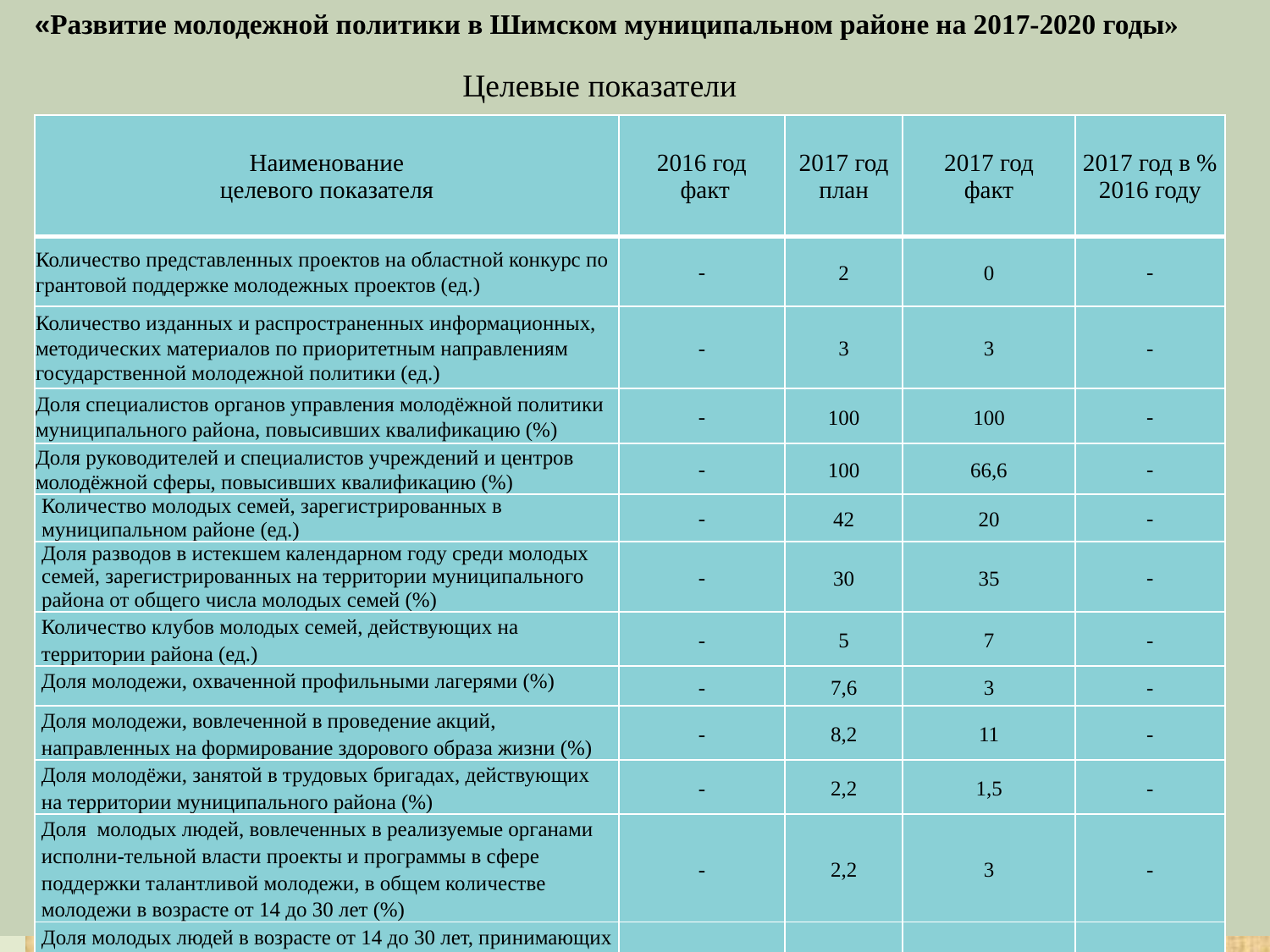

#
«Развитие молодежной политики в Шимском муниципальном районе на 2017-2020 годы»

Целевые показатели
| Наименование целевого показателя | 2016 год факт | 2017 год план | 2017 год факт | 2017 год в % 2016 году |
| --- | --- | --- | --- | --- |
| Количество представленных проектов на областной конкурс по грантовой поддержке молодежных проектов (ед.) | - | 2 | 0 | - |
| Количество изданных и распространенных информационных, методических материалов по приоритетным направлениям государственной молодежной политики (ед.) | - | 3 | 3 | - |
| Доля специалистов органов управления молодёжной политики муниципального района, повысивших квалификацию (%) | - | 100 | 100 | - |
| Доля руководителей и специалистов учреждений и центров молодёжной сферы, повысивших квалификацию (%) | - | 100 | 66,6 | - |
| Количество молодых семей, зарегистрированных в муниципальном районе (ед.) | - | 42 | 20 | - |
| Доля разводов в истекшем календарном году среди молодых семей, зарегистрированных на территории муниципального района от общего числа молодых семей (%) | - | 30 | 35 | - |
| Количество клубов молодых семей, действующих на территории района (ед.) | - | 5 | 7 | - |
| Доля молодежи, охваченной профильными лагерями (%) | - | 7,6 | 3 | - |
| Доля молодежи, вовлеченной в проведение акций, направленных на формирование здорового образа жизни (%) | - | 8,2 | 11 | - |
| Доля молодёжи, занятой в трудовых бригадах, действующих на территории муниципального района (%) | - | 2,2 | 1,5 | - |
| Доля молодых людей, вовлеченных в реализуемые органами исполни-тельной власти проекты и программы в сфере поддержки талантливой молодежи, в общем количестве молодежи в возрасте от 14 до 30 лет (%) | - | 2,2 | 3 | - |
| Доля молодых людей в возрасте от 14 до 30 лет, принимающих участие в добровольческой деятельности, в общей численности молодежи в возрасте от 14 до 30 лет (%) | - | 8,1 | 11 | - |
| Количество молодежи Шимского района, участвующей в областных молодежных форумах (ед.) | - | 3 | 1 | - |
| Количество молодежи муниципального района, принявшей участие в международных, всероссийских и межрегиональных мероприятиях по направлениям молодёжной политики (ед.) | - | 17 | 20 | - |
| Количество разработанных информационных, методических материалов по предупреждению распространения экстремистских идей в молодежной среде, формированию межнациональной и межрелигиозной толерантности молодежи (ед.) | - | 4 | 4 | - |
| Доля молодёжи района, участвующего в мероприятиях патриотической направленности от общего числа молодёжи района (%) | - | 37 | 45 | - |
| Количество действующих патриотических клубов, центров, объединений (ед.) | - | 14 | 16 | - |
| Доля молодежи, регулярно участвующей в работе патриотических клубов, центров, объединений от общего числа молодежи района, (%) | - | 10,1 | 19 | - |
| Количество населения района, вовлеченного в поисковую деятельность (чел.) | - | 27 | 45 | - |
| Количество встреч членов поисковых отрядов с молодежью, обучающейся в образовательных учреждениях, с работающей молодёжью (ед.) | - | 6 | 4 | - |
| Количество информационных материалов о ходе увековечивания памяти погибших при защите Отечества на территории муниципального района (ед.) | - | 6 | 5 | - |